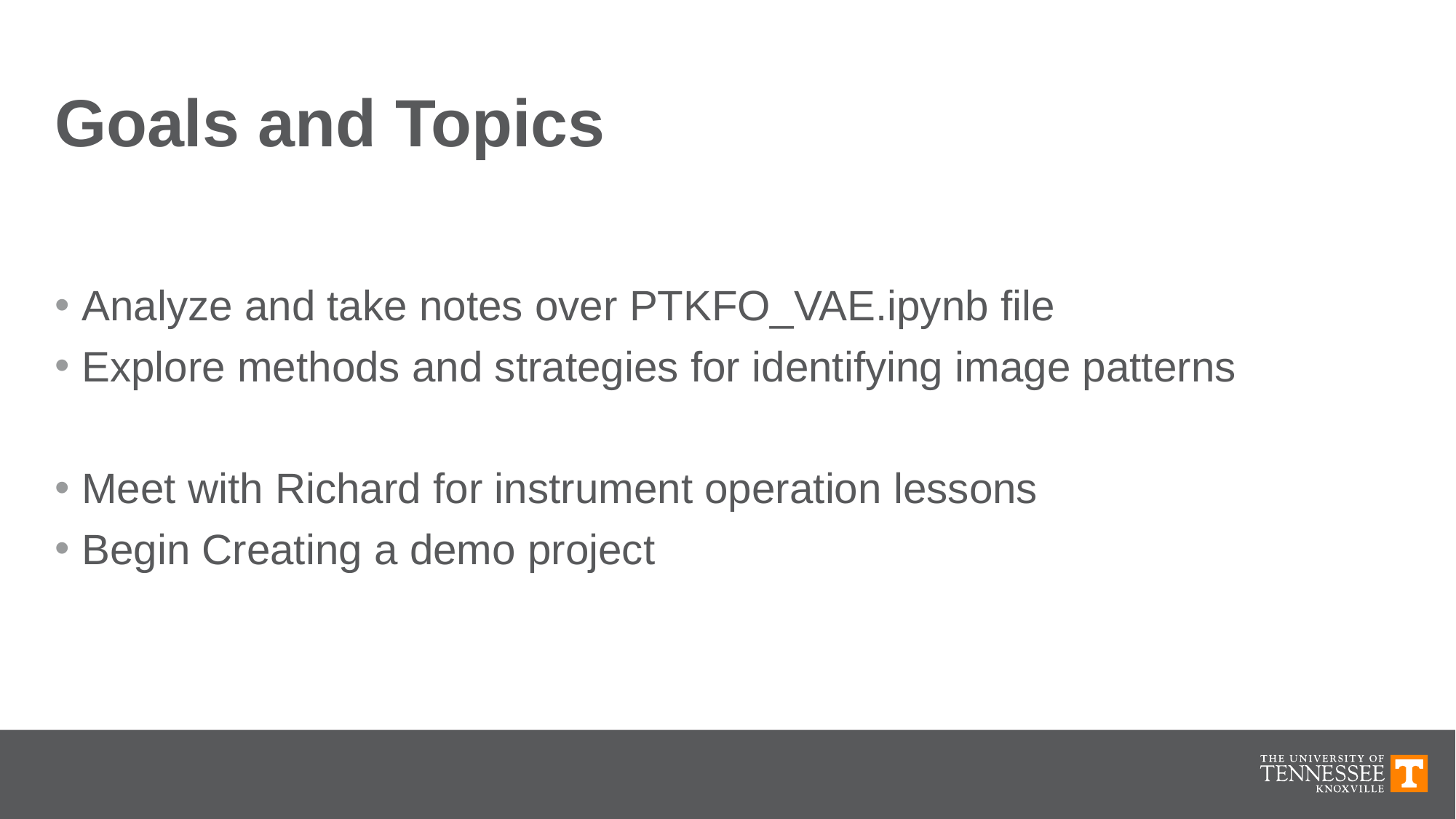

# Goals and Topics

Analyze and take notes over PTKFO_VAE.ipynb file
Explore methods and strategies for identifying image patterns

Meet with Richard for instrument operation lessons
Begin Creating a demo project